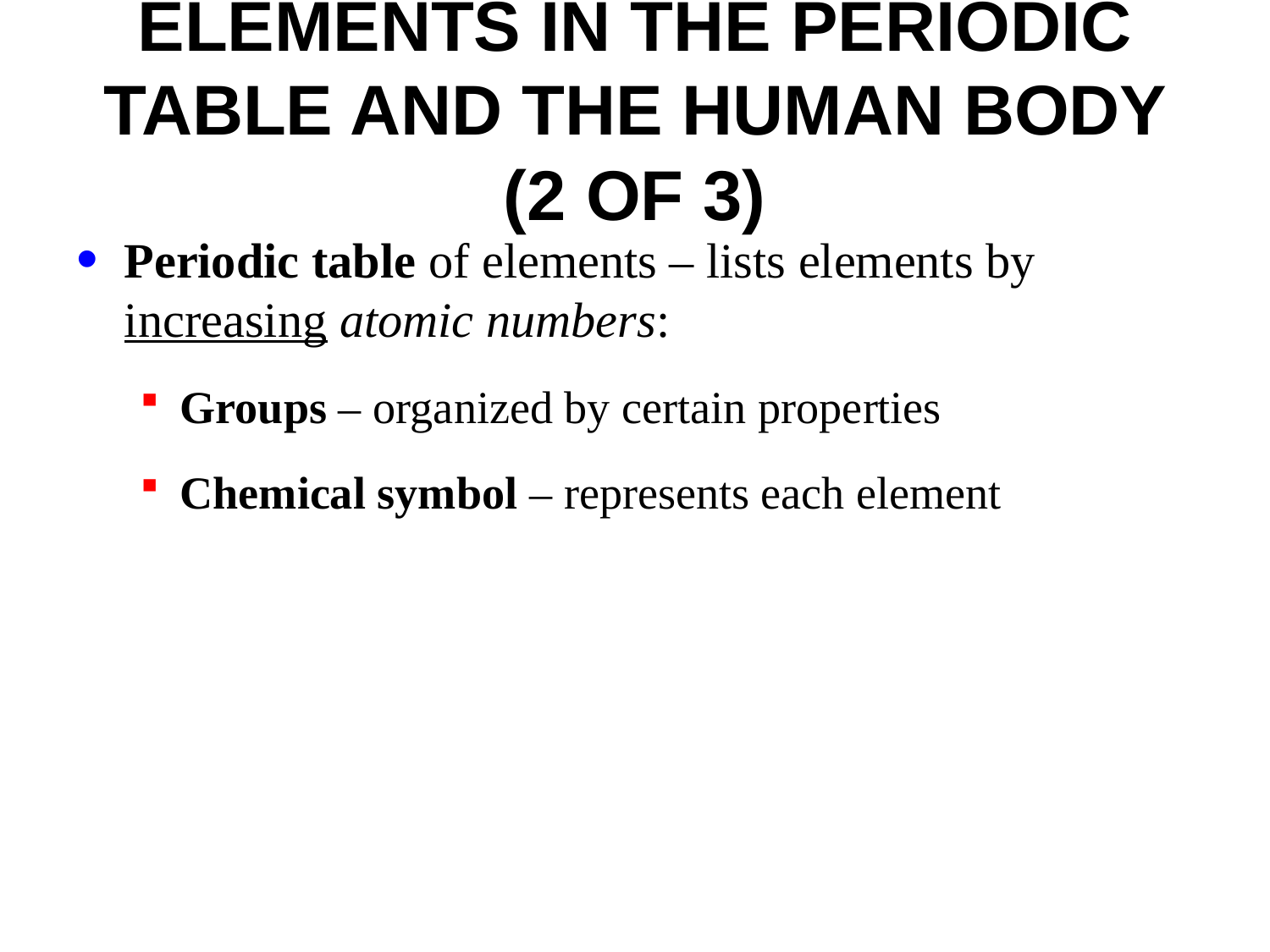

# Elements in the Periodic Table and the Human Body (2 of 3)
Periodic table of elements – lists elements by increasing atomic numbers:
Groups – organized by certain properties
Chemical symbol – represents each element